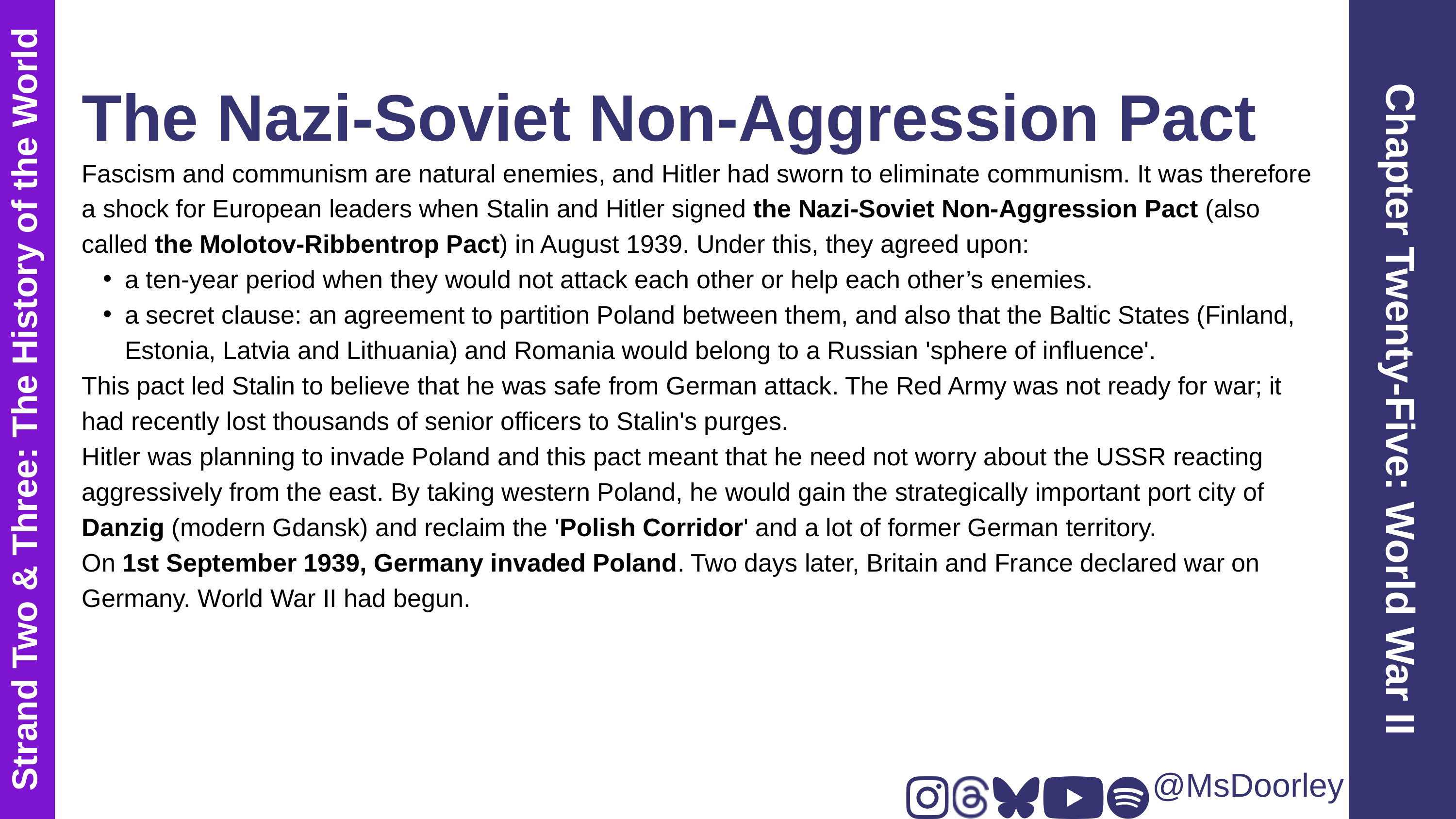

The Nazi-Soviet Non-Aggression Pact
Fascism and communism are natural enemies, and Hitler had sworn to eliminate communism. It was therefore a shock for European leaders when Stalin and Hitler signed the Nazi-Soviet Non-Aggression Pact (also called the Molotov-Ribbentrop Pact) in August 1939. Under this, they agreed upon:
a ten-year period when they would not attack each other or help each other’s enemies.
a secret clause: an agreement to partition Poland between them, and also that the Baltic States (Finland, Estonia, Latvia and Lithuania) and Romania would belong to a Russian 'sphere of influence'.
This pact led Stalin to believe that he was safe from German attack. The Red Army was not ready for war; it had recently lost thousands of senior officers to Stalin's purges.
Hitler was planning to invade Poland and this pact meant that he need not worry about the USSR reacting aggressively from the east. By taking western Poland, he would gain the strategically important port city of Danzig (modern Gdansk) and reclaim the 'Polish Corridor' and a lot of former German territory.
On 1st September 1939, Germany invaded Poland. Two days later, Britain and France declared war on Germany. World War II had begun.
Chapter Twenty-Five: World War II
Strand Two & Three: The History of the World

@MsDoorley